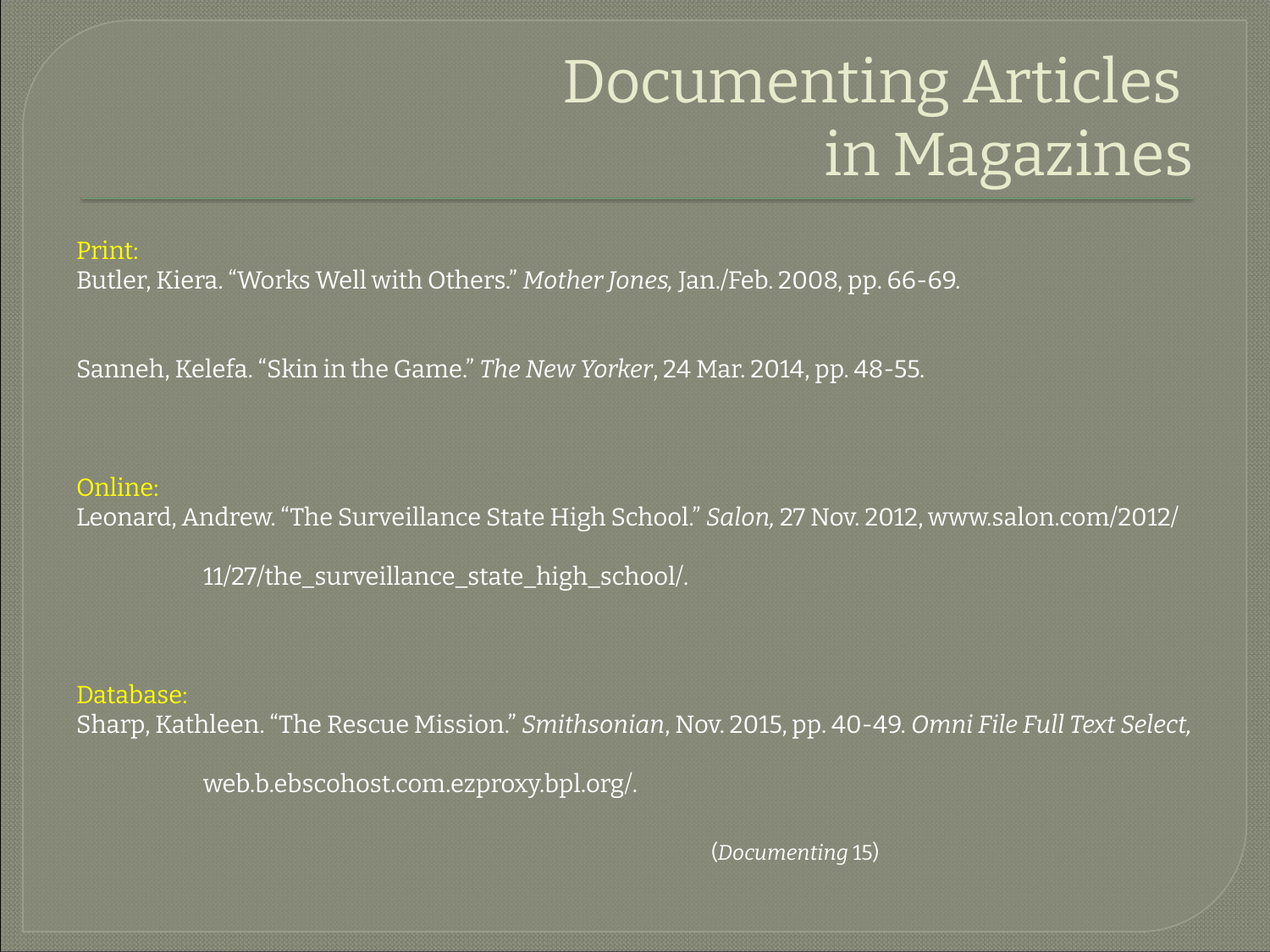

# Documenting Articles in Magazines
Print:
Butler, Kiera. “Works Well with Others.” Mother Jones, Jan./Feb. 2008, pp. 66-69.

Sanneh, Kelefa. “Skin in the Game.” The New Yorker, 24 Mar. 2014, pp. 48-55.

Online:
Leonard, Andrew. “The Surveillance State High School.” Salon, 27 Nov. 2012, www.salon.com/2012/

	11/27/the_surveillance_state_high_school/.

Database:
Sharp, Kathleen. “The Rescue Mission.” Smithsonian, Nov. 2015, pp. 40-49. Omni File Full Text Select,

	web.b.ebscohost.com.ezproxy.bpl.org/.

					(Documenting 15)